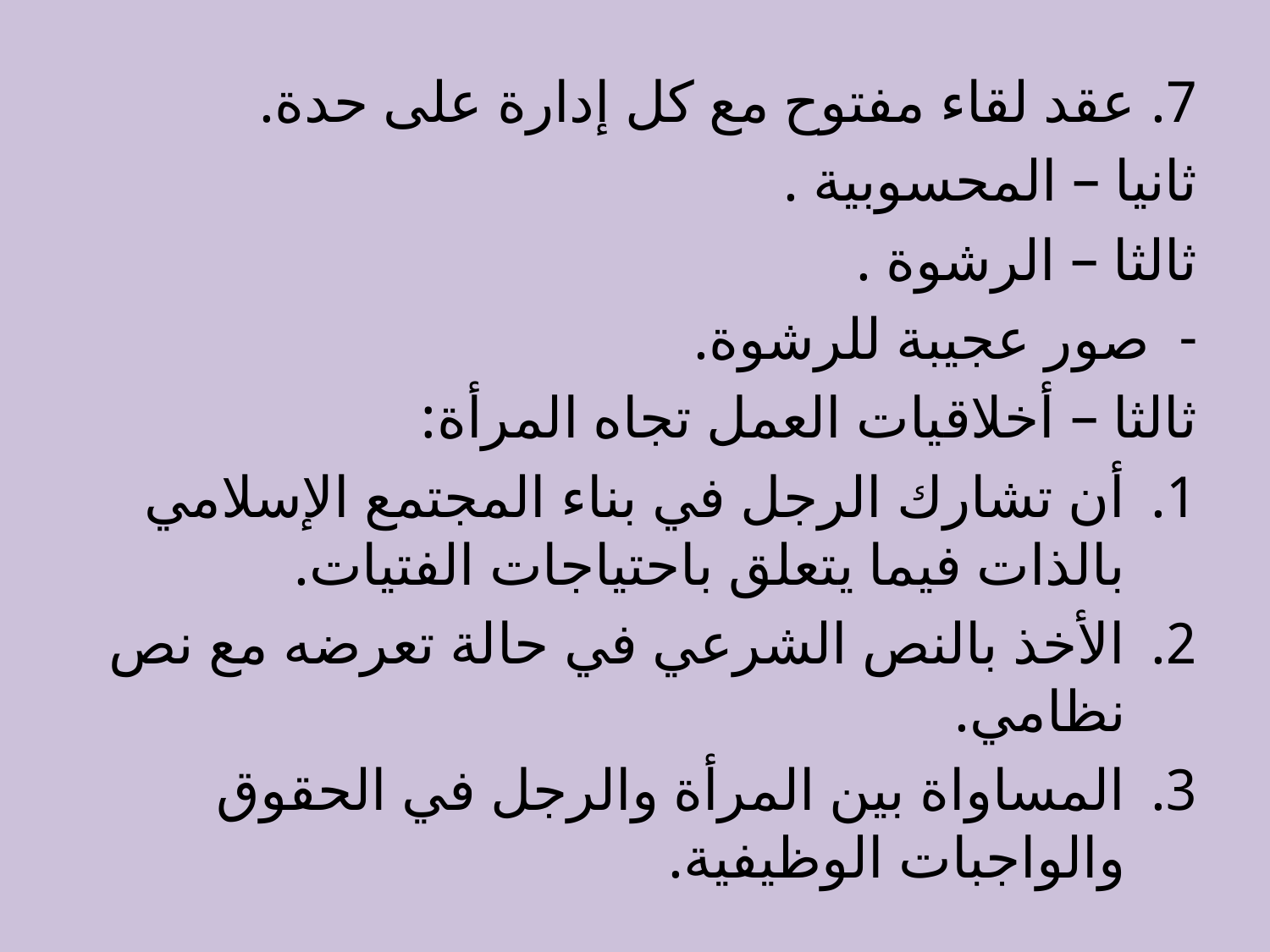

7. عقد لقاء مفتوح مع كل إدارة على حدة.
ثانيا – المحسوبية .
ثالثا – الرشوة .
صور عجيبة للرشوة.
ثالثا – أخلاقيات العمل تجاه المرأة:
أن تشارك الرجل في بناء المجتمع الإسلامي بالذات فيما يتعلق باحتياجات الفتيات.
الأخذ بالنص الشرعي في حالة تعرضه مع نص نظامي.
المساواة بين المرأة والرجل في الحقوق والواجبات الوظيفية.